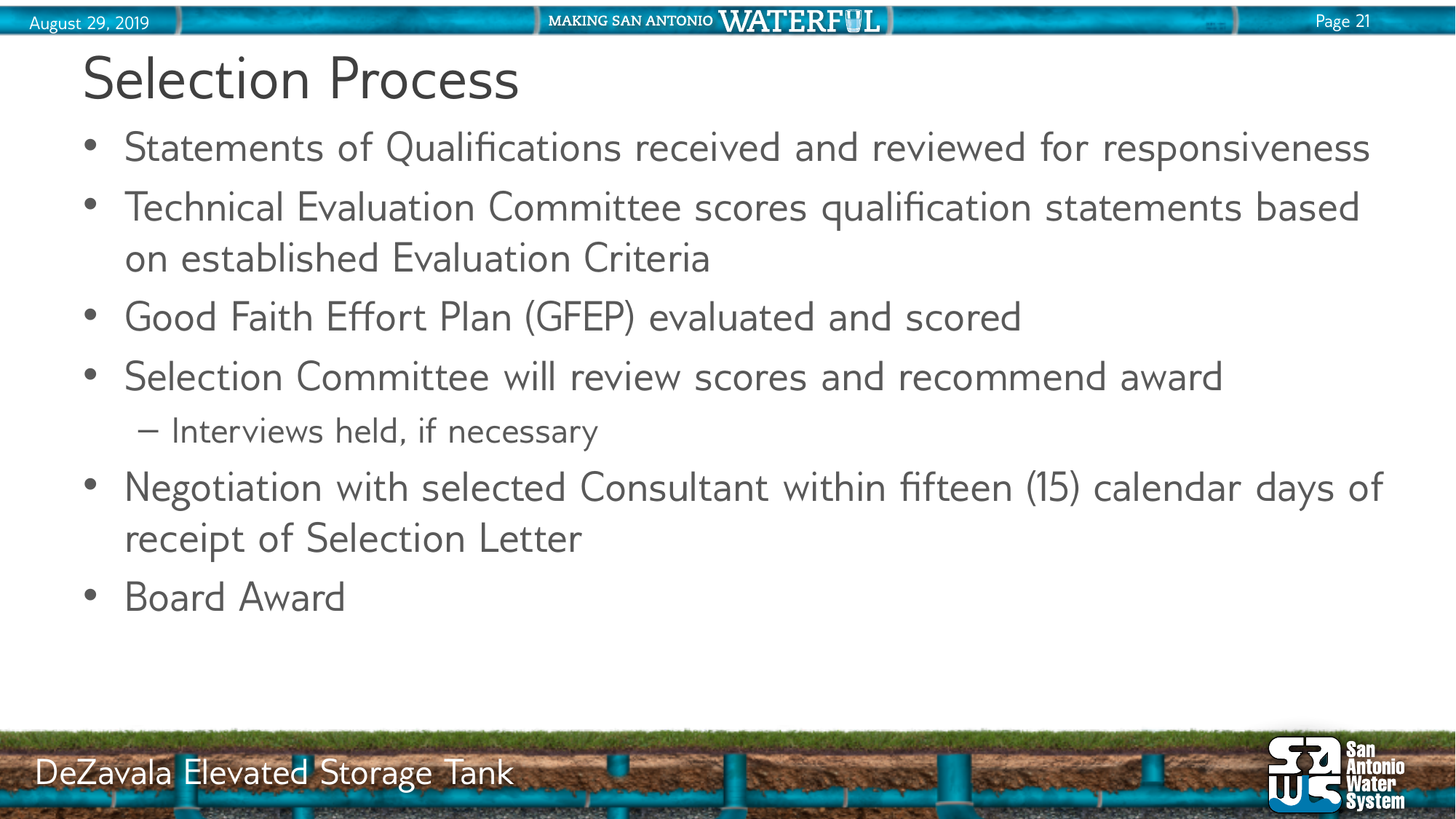

# Selection Process
Statements of Qualifications received and reviewed for responsiveness
Technical Evaluation Committee scores qualification statements based on established Evaluation Criteria
Good Faith Effort Plan (GFEP) evaluated and scored
Selection Committee will review scores and recommend award
Interviews held, if necessary
Negotiation with selected Consultant within fifteen (15) calendar days of receipt of Selection Letter
Board Award